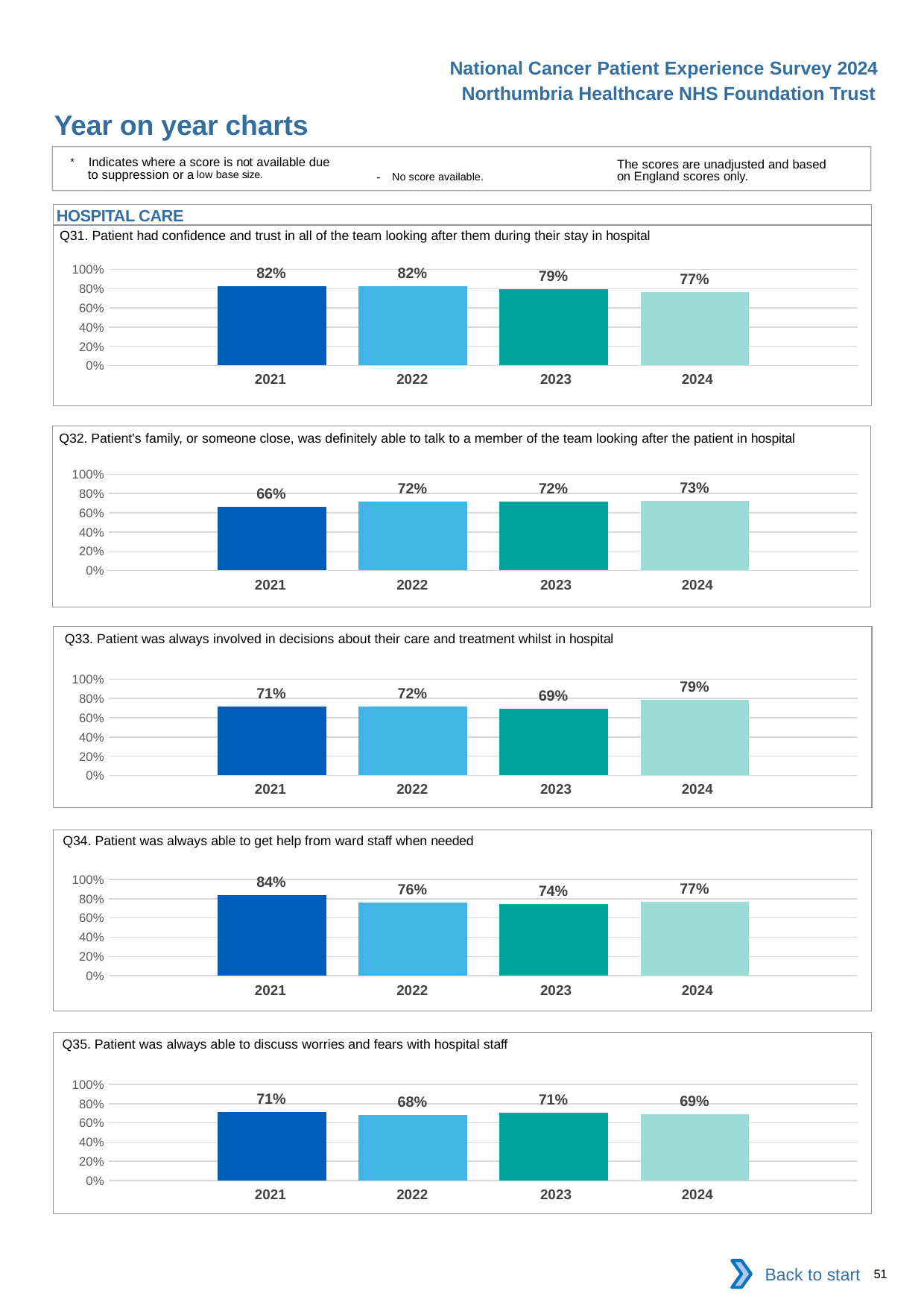

National Cancer Patient Experience Survey 2024
Northumbria Healthcare NHS Foundation Trust
Year on year charts

*  Indicates where a score is not available due to suppression or a low base size.
The scores are unadjusted and based on England scores only.
- No score available.
HOSPITAL CARE
Q31. Patient had confidence and trust in all of the team looking after them during their stay in hospital

### Chart

| Category | 2021 | 2022 | 2023 | 2024 |
|---|---|---|---|---|
| Category 1 | 0.8219178 | 0.8220339 | 0.7925926 | 0.7654321 |
| 2021 | 2022 | 2023 | 2024 |
| --- | --- | --- | --- |
Q32. Patient's family, or someone close, was definitely able to talk to a member of the team looking after the patient in hospital

### Chart

| Category | 2021 | 2022 | 2023 | 2024 |
|---|---|---|---|---|
| Category 1 | 0.6638655 | 0.7169811 | 0.7192982 | 0.7272727 |
| 2021 | 2022 | 2023 | 2024 |
| --- | --- | --- | --- |
Q33. Patient was always involved in decisions about their care and treatment whilst in hospital

### Chart

| Category | 2021 | 2022 | 2023 | 2024 |
|---|---|---|---|---|
| Category 1 | 0.7132867 | 0.7179487 | 0.6946565 | 0.7875 |
| 2021 | 2022 | 2023 | 2024 |
| --- | --- | --- | --- |
Q34. Patient was always able to get help from ward staff when needed

### Chart

| Category | 2021 | 2022 | 2023 | 2024 |
|---|---|---|---|---|
| Category 1 | 0.8380282 | 0.7606838 | 0.7443609 | 0.7654321 |
| 2021 | 2022 | 2023 | 2024 |
| --- | --- | --- | --- |
Q35. Patient was always able to discuss worries and fears with hospital staff

### Chart

| Category | 2021 | 2022 | 2023 | 2024 |
|---|---|---|---|---|
| Category 1 | 0.7132353 | 0.6814159 | 0.7054264 | 0.6875 |
| 2021 | 2022 | 2023 | 2024 |
| --- | --- | --- | --- |
Back to start

51